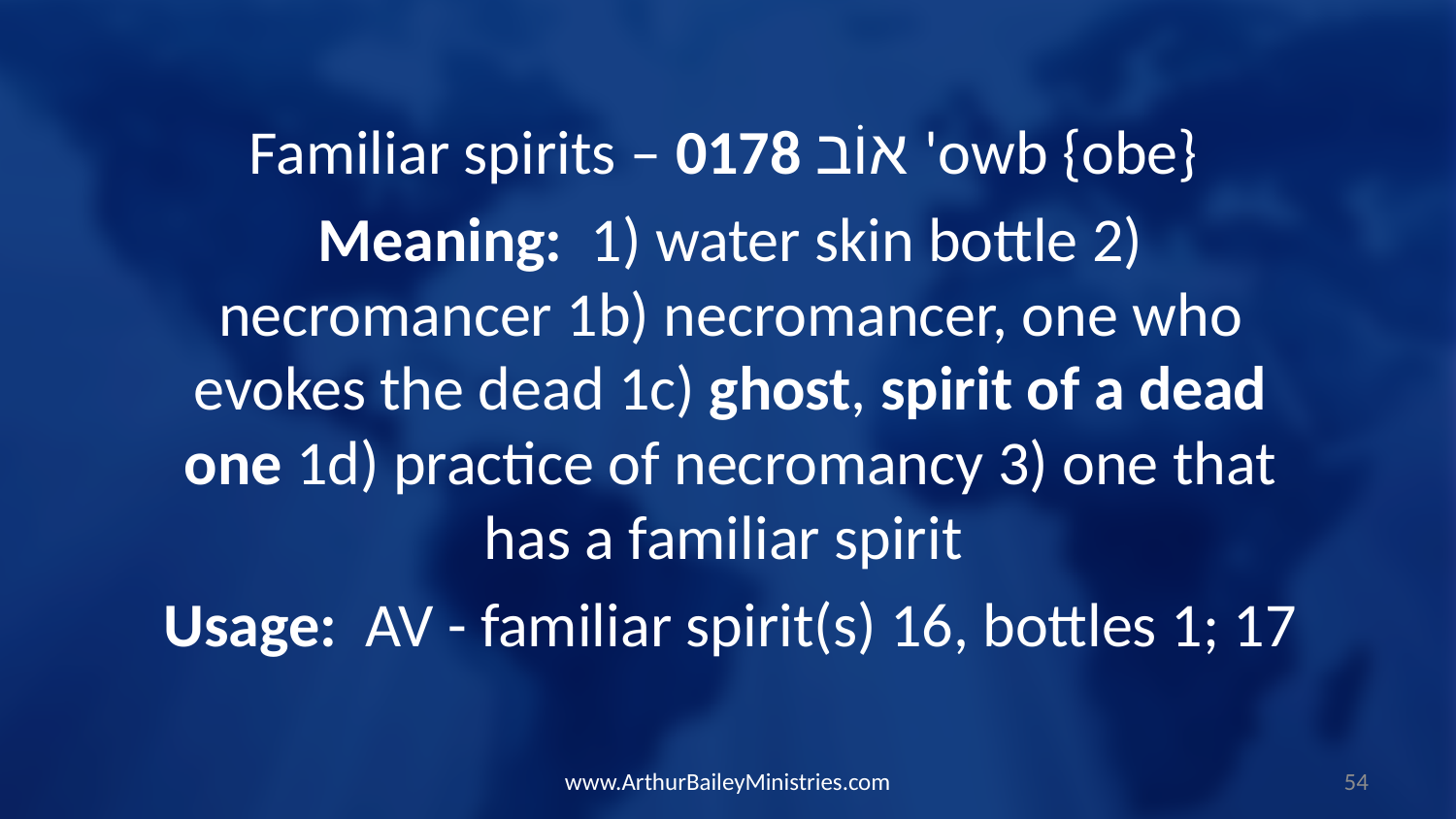

Familiar spirits – 0178 אוֹב 'owb {obe}
Meaning:  1) water skin bottle 2) necromancer 1b) necromancer, one who evokes the dead 1c) ghost, spirit of a dead one 1d) practice of necromancy 3) one that has a familiar spirit
Usage:  AV - familiar spirit(s) 16, bottles 1; 17

www.ArthurBaileyMinistries.com
54